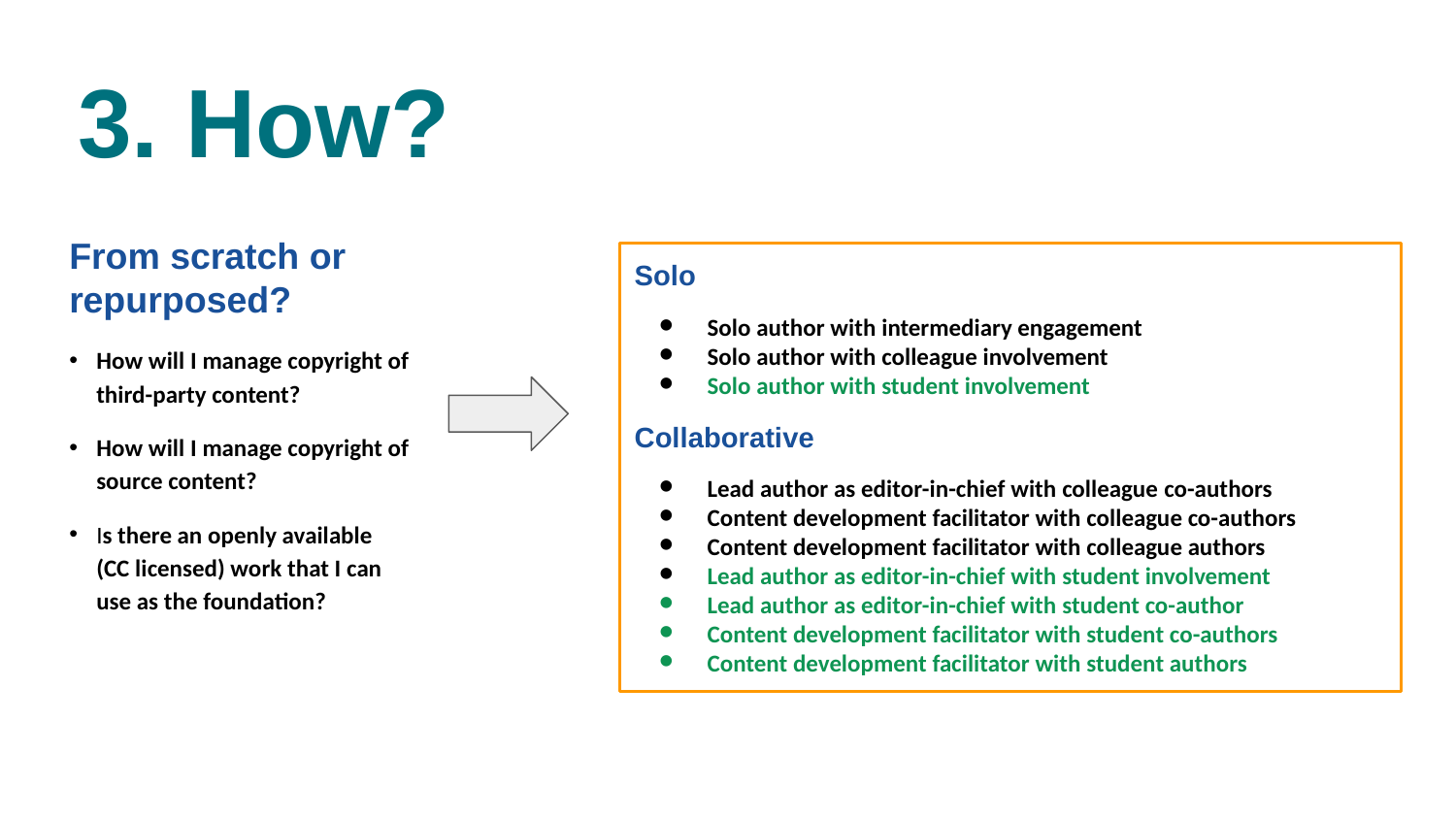

# 3. How?
From scratch or repurposed?
How will I manage copyright of third-party content?
How will I manage copyright of source content?
Is there an openly available (CC licensed) work that I can use as the foundation?
Solo
Solo author with intermediary engagement
Solo author with colleague involvement
Solo author with student involvement
Collaborative
Lead author as editor-in-chief with colleague co-authors
Content development facilitator with colleague co-authors
Content development facilitator with colleague authors
Lead author as editor-in-chief with student involvement
Lead author as editor-in-chief with student co-author
Content development facilitator with student co-authors
Content development facilitator with student authors